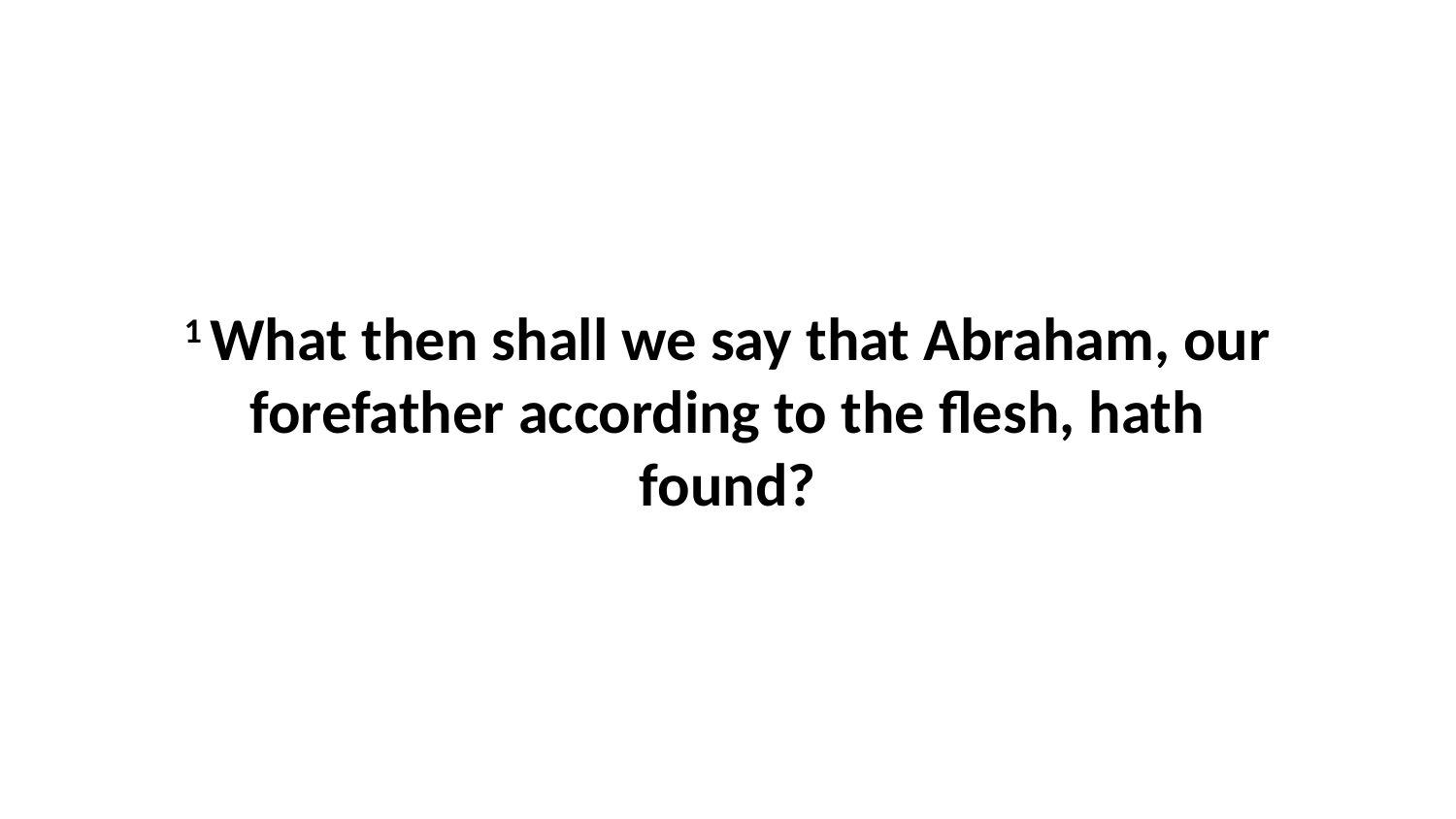

1 What then shall we say that Abraham, our forefather according to the flesh, hath found?